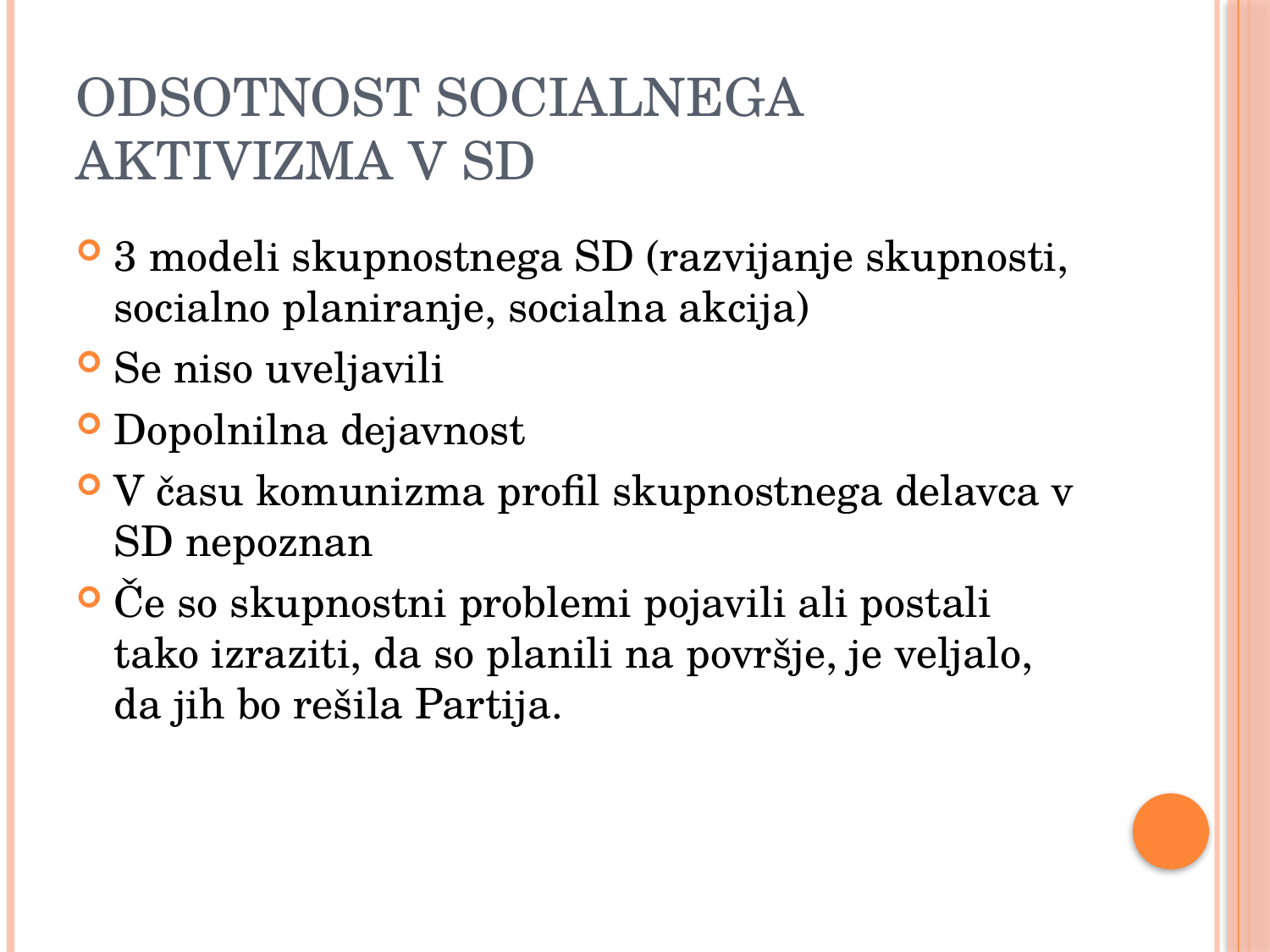

# Odsotnost socialnega aktivizma v SD
3 modeli skupnostnega SD (razvijanje skupnosti, socialno planiranje, socialna akcija)
Se niso uveljavili
Dopolnilna dejavnost
V času komunizma profil skupnostnega delavca v SD nepoznan
Če so skupnostni problemi pojavili ali postali tako izraziti, da so planili na površje, je veljalo, da jih bo rešila Partija.